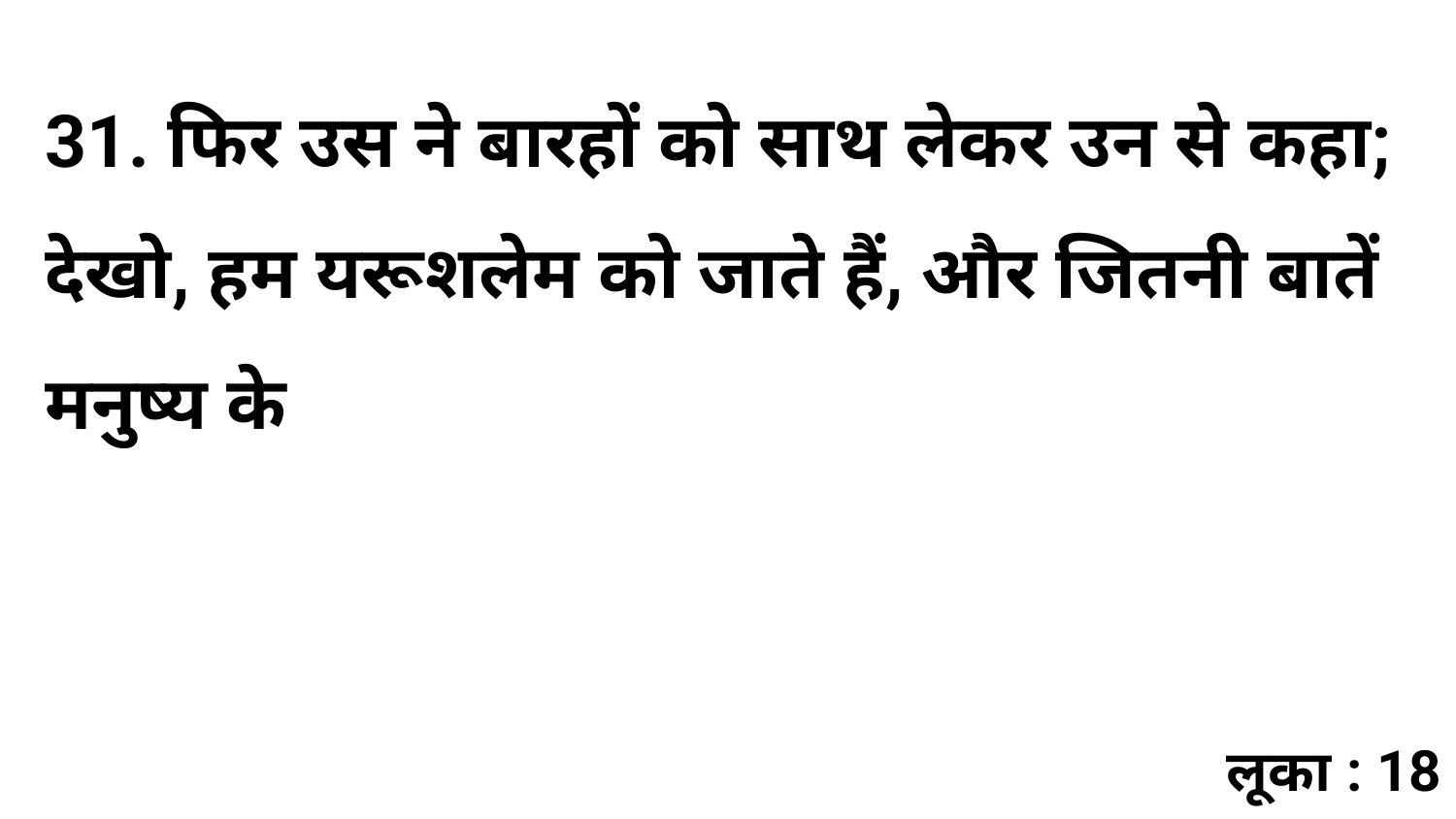

31. फिर उस ने बारहों को साथ लेकर उन से कहा; देखो, हम यरूशलेम को जाते हैं, और जितनी बातें मनुष्य के
लूका : 18